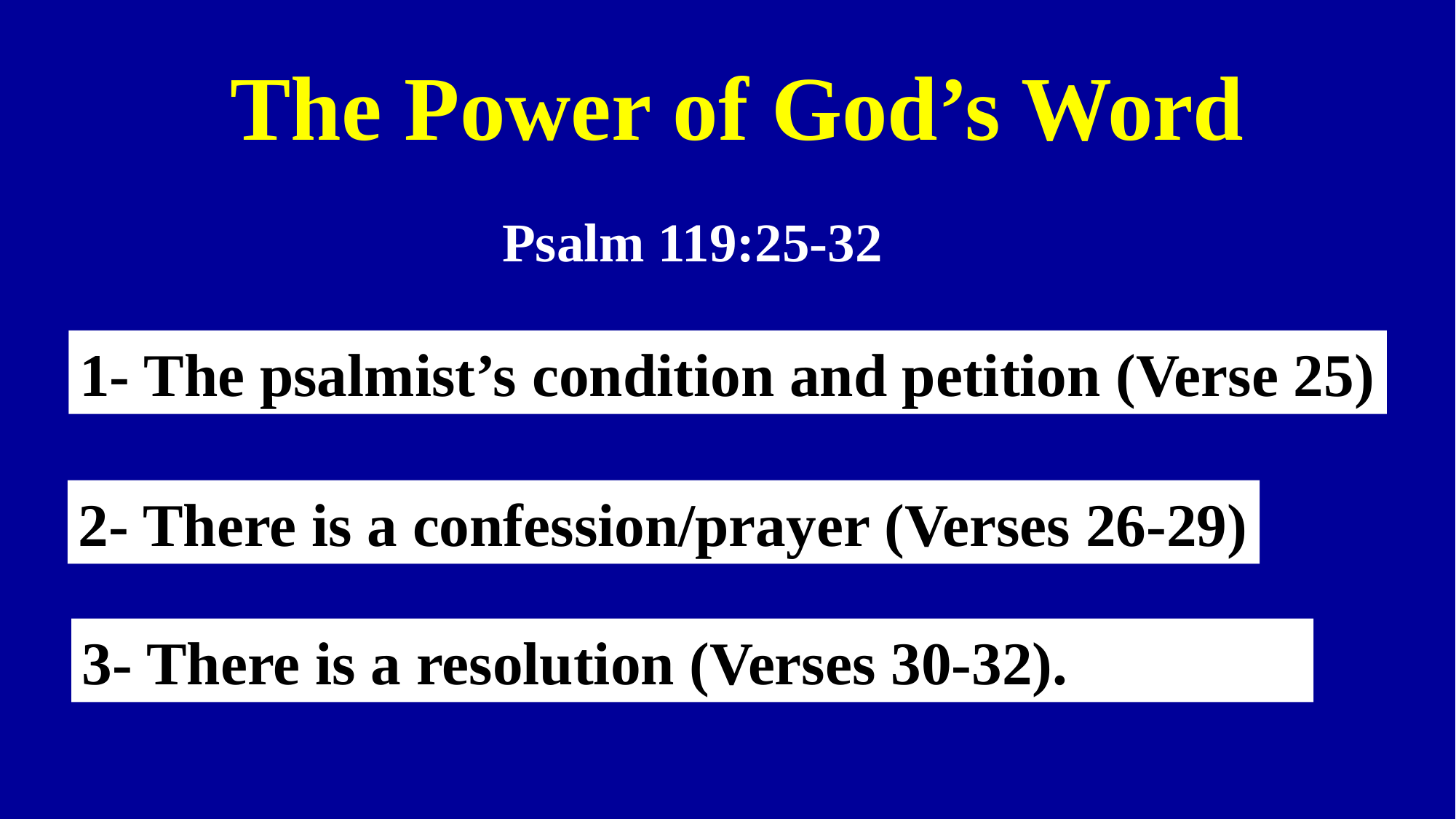

The Power of God’s Word
Psalm 119:25-32
1- The psalmist’s condition and petition (Verse 25)
2- There is a confession/prayer (Verses 26-29)
3- There is a resolution (Verses 30-32).